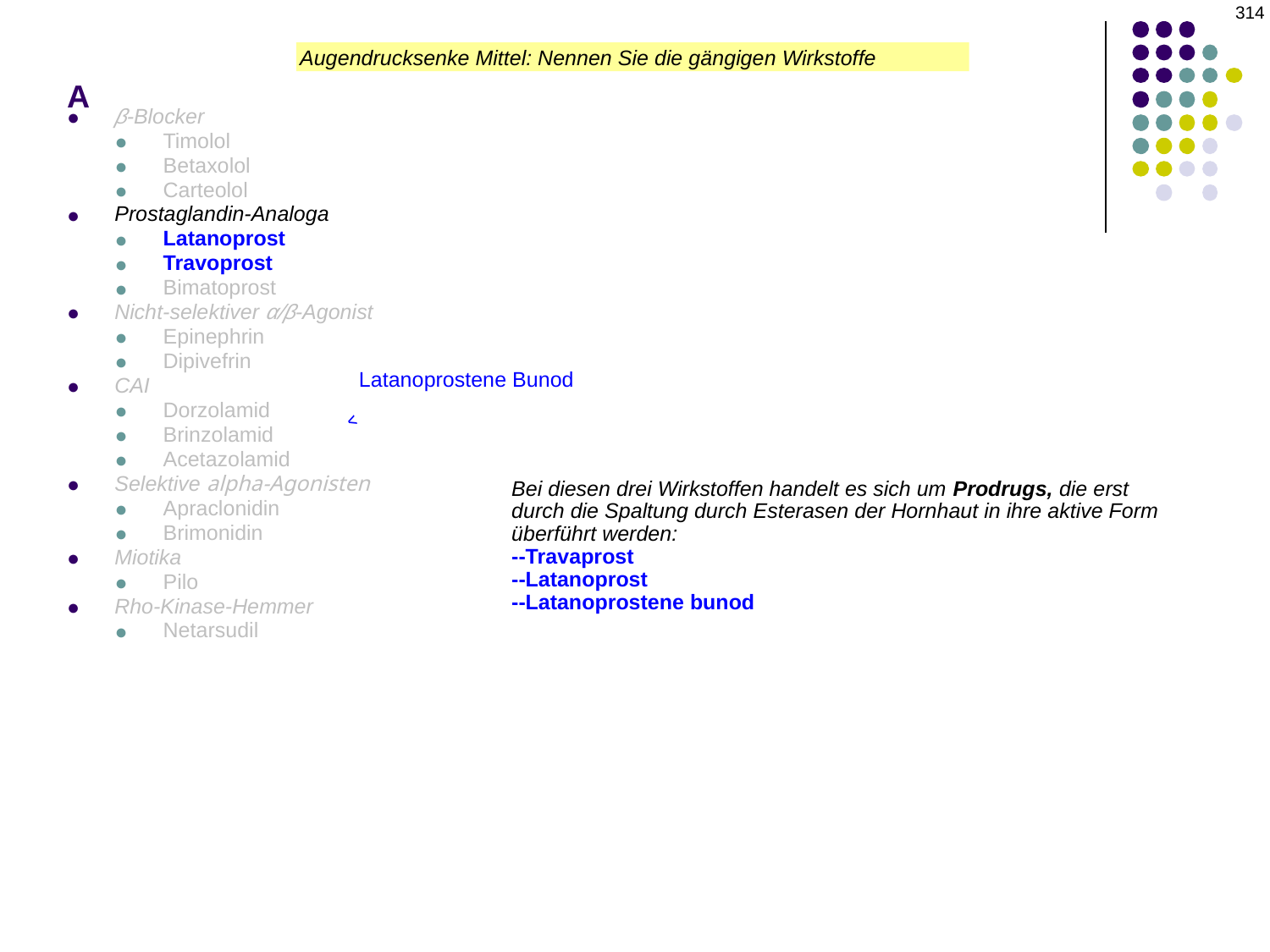

314
# A
Augendrucksenke Mittel: Nennen Sie die gängigen Wirkstoffe
β-Blocker
Timolol
Betaxolol
Carteolol
Prostaglandin-Analoga
Latanoprost
Travoprost
Bimatoprost
Nicht-selektiver α/β-Agonist
Epinephrin
Dipivefrin
CAI
Dorzolamid
Brinzolamid
Acetazolamid
Selektive alpha-Agonisten
Apraclonidin
Brimonidin
Miotika
Pilo
Rho-Kinase-Hemmer
Netarsudil
Latanoprostene Bunod
^
Bei diesen drei Wirkstoffen handelt es sich um Prodrugs, die erst durch die Spaltung durch Esterasen der Hornhaut in ihre aktive Form überführt werden:
--Travaprost
--Latanoprost
--Latanoprostene bunod